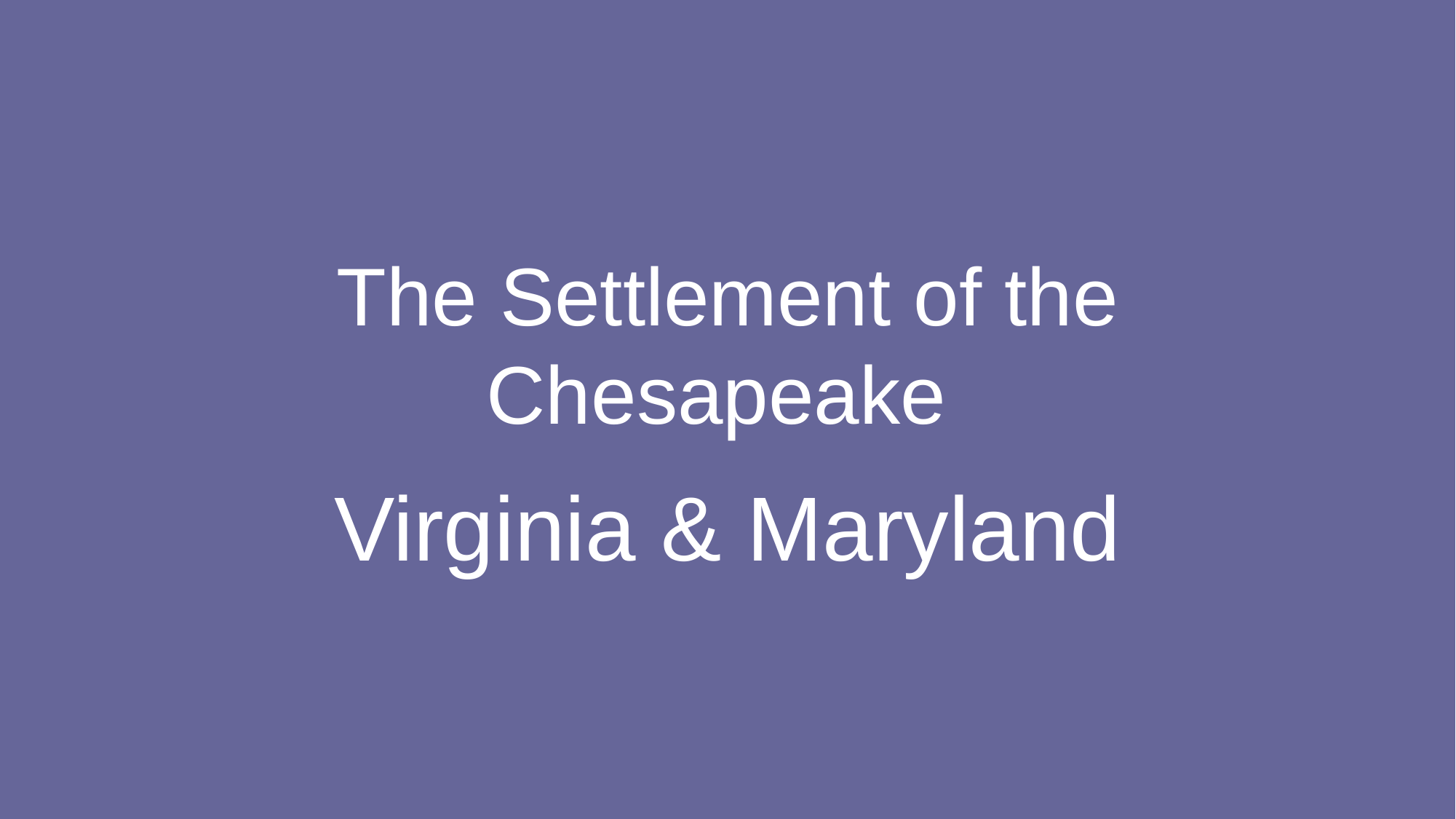

# The Settlement of the Chesapeake
Virginia & Maryland